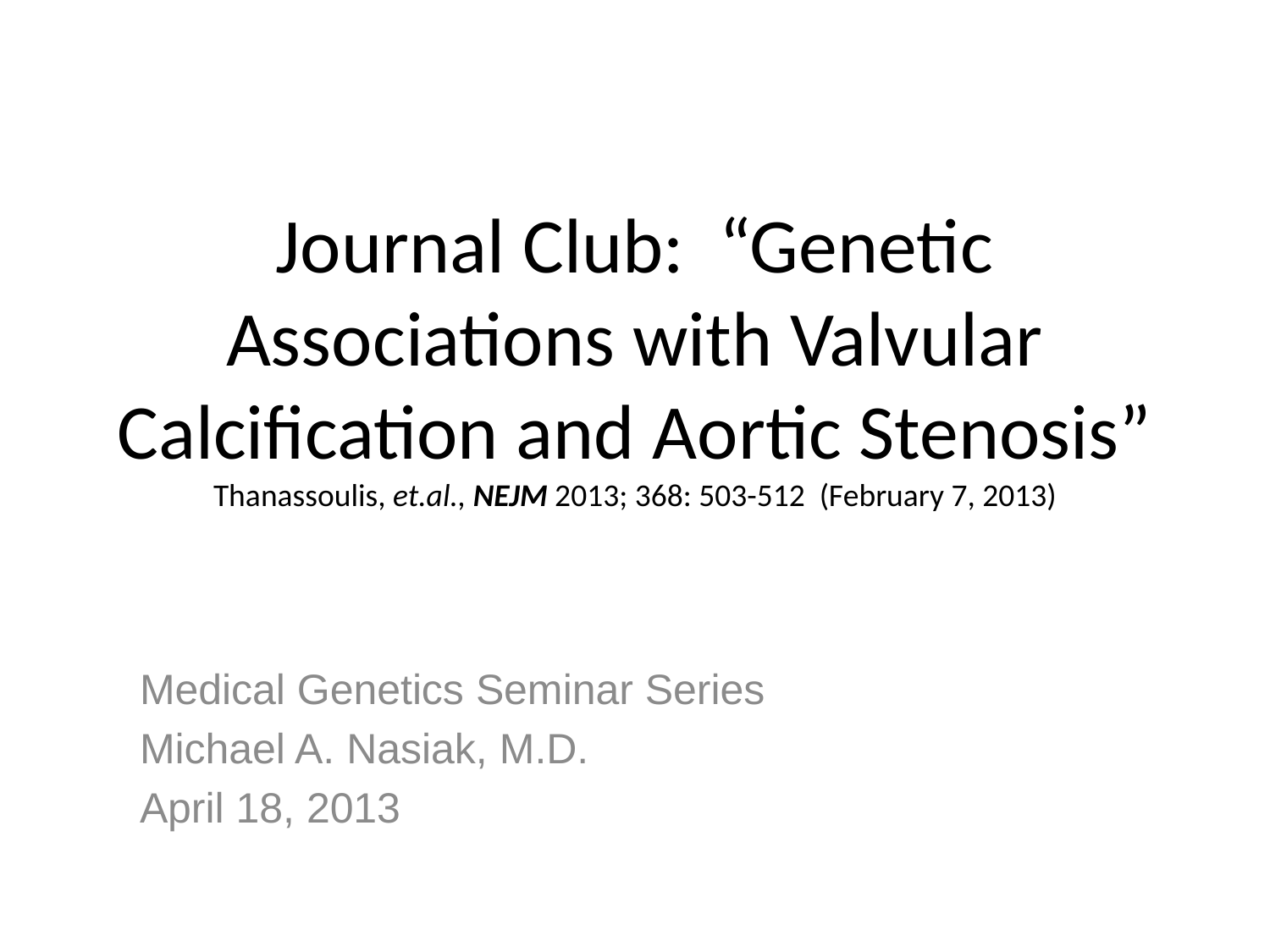

# Journal Club:  “Genetic Associations with Valvular Calcification and Aortic Stenosis” Thanassoulis, et.al., NEJM 2013; 368: 503-512  (February 7, 2013)
Medical Genetics Seminar Series
Michael A. Nasiak, M.D.
April 18, 2013